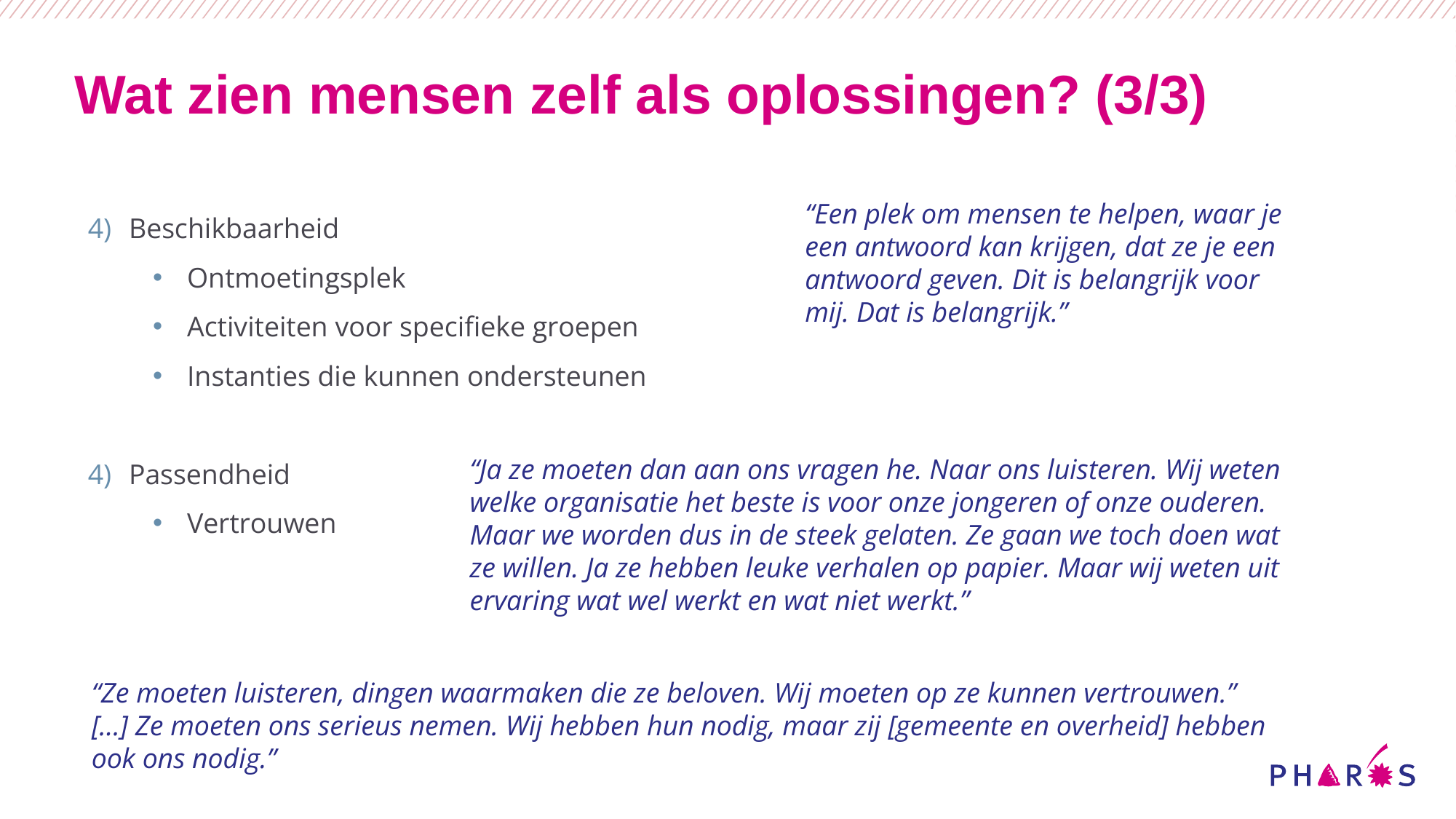

# Wat zien mensen zelf als oplossingen? (3/3)
Beschikbaarheid
Ontmoetingsplek
Activiteiten voor specifieke groepen
Instanties die kunnen ondersteunen

Passendheid
Vertrouwen

“Een plek om mensen te helpen, waar je een antwoord kan krijgen, dat ze je een antwoord geven. Dit is belangrijk voor mij. Dat is belangrijk.”

“Ja ze moeten dan aan ons vragen he. Naar ons luisteren. Wij weten welke organisatie het beste is voor onze jongeren of onze ouderen. Maar we worden dus in de steek gelaten. Ze gaan we toch doen wat ze willen. Ja ze hebben leuke verhalen op papier. Maar wij weten uit ervaring wat wel werkt en wat niet werkt.”
“Ze moeten luisteren, dingen waarmaken die ze beloven. Wij moeten op ze kunnen vertrouwen.”  […] Ze moeten ons serieus nemen. Wij hebben hun nodig, maar zij [gemeente en overheid] hebben ook ons nodig.”